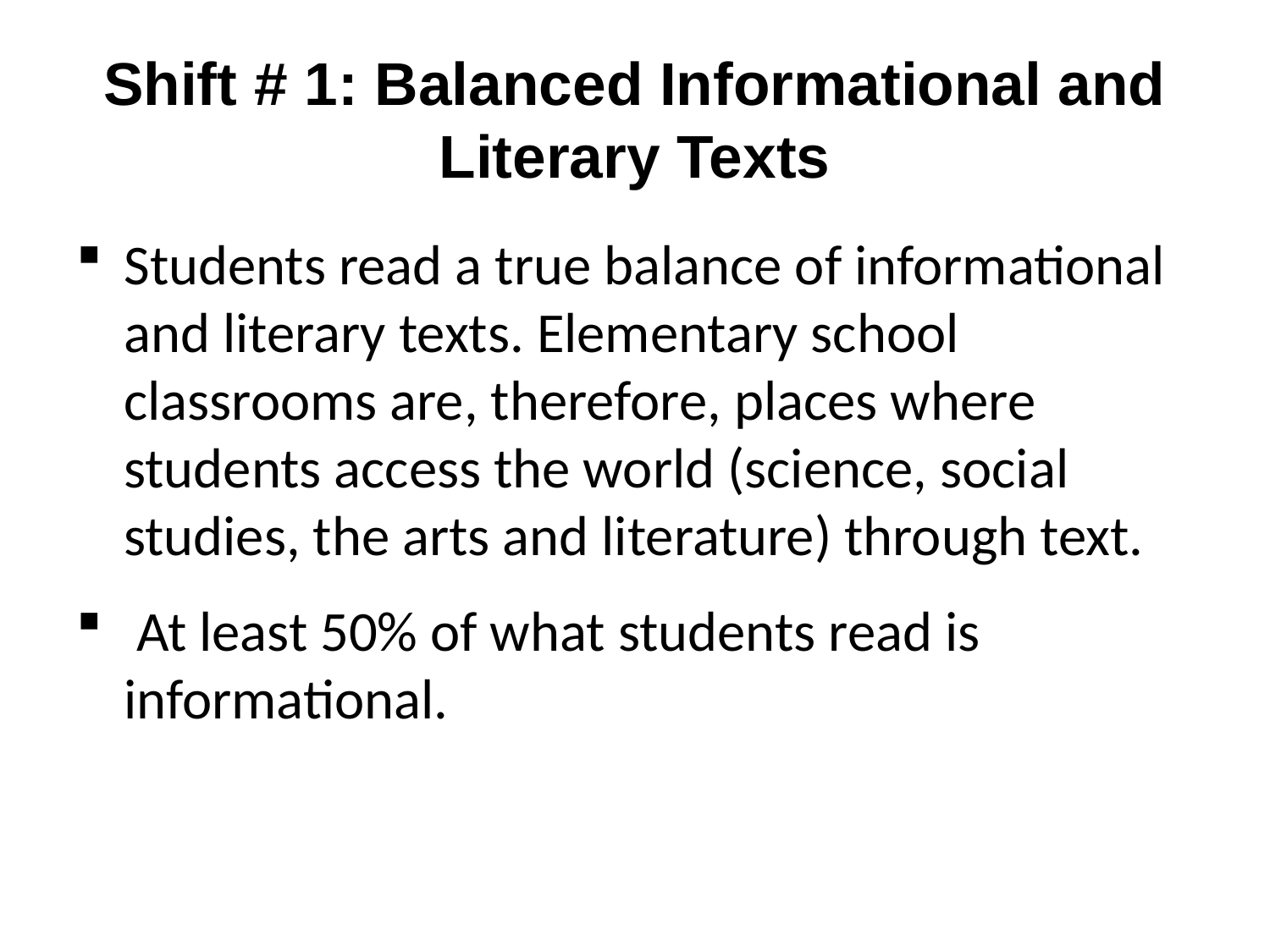

# Shift # 1: Balanced Informational and Literary Texts
Students read a true balance of informational and literary texts. Elementary school classrooms are, therefore, places where students access the world (science, social studies, the arts and literature) through text.
 At least 50% of what students read is informational.